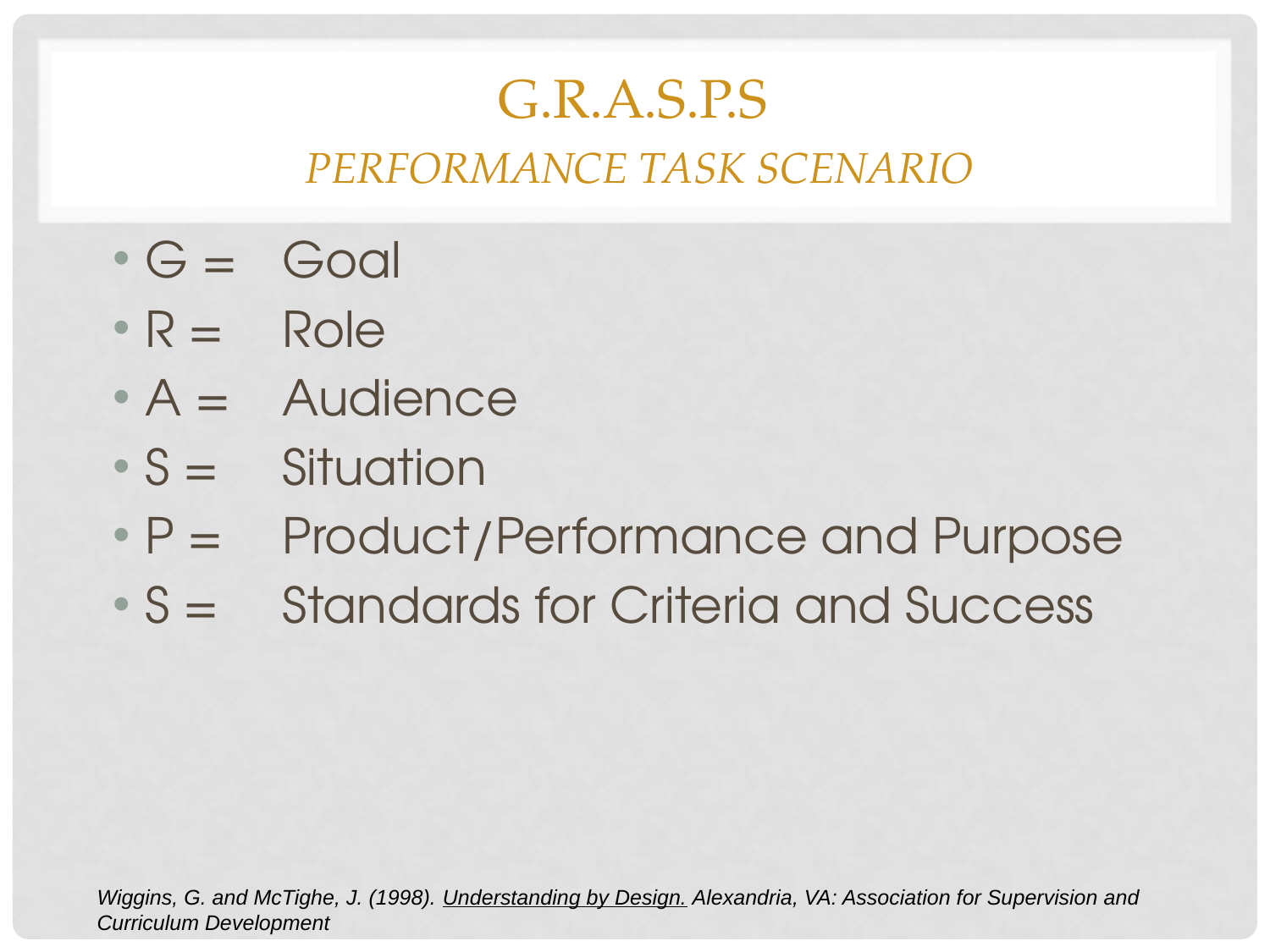

# G.R.A.S.P.S Performance Task Scenario
G =
R =
A =
S =
P =
S =

Goal
Role
Audience
Situation
Product/Performance and Purpose
Standards for Criteria and Success
Wiggins, G. and McTighe, J. (1998). Understanding by Design. Alexandria, VA: Association for Supervision and Curriculum Development